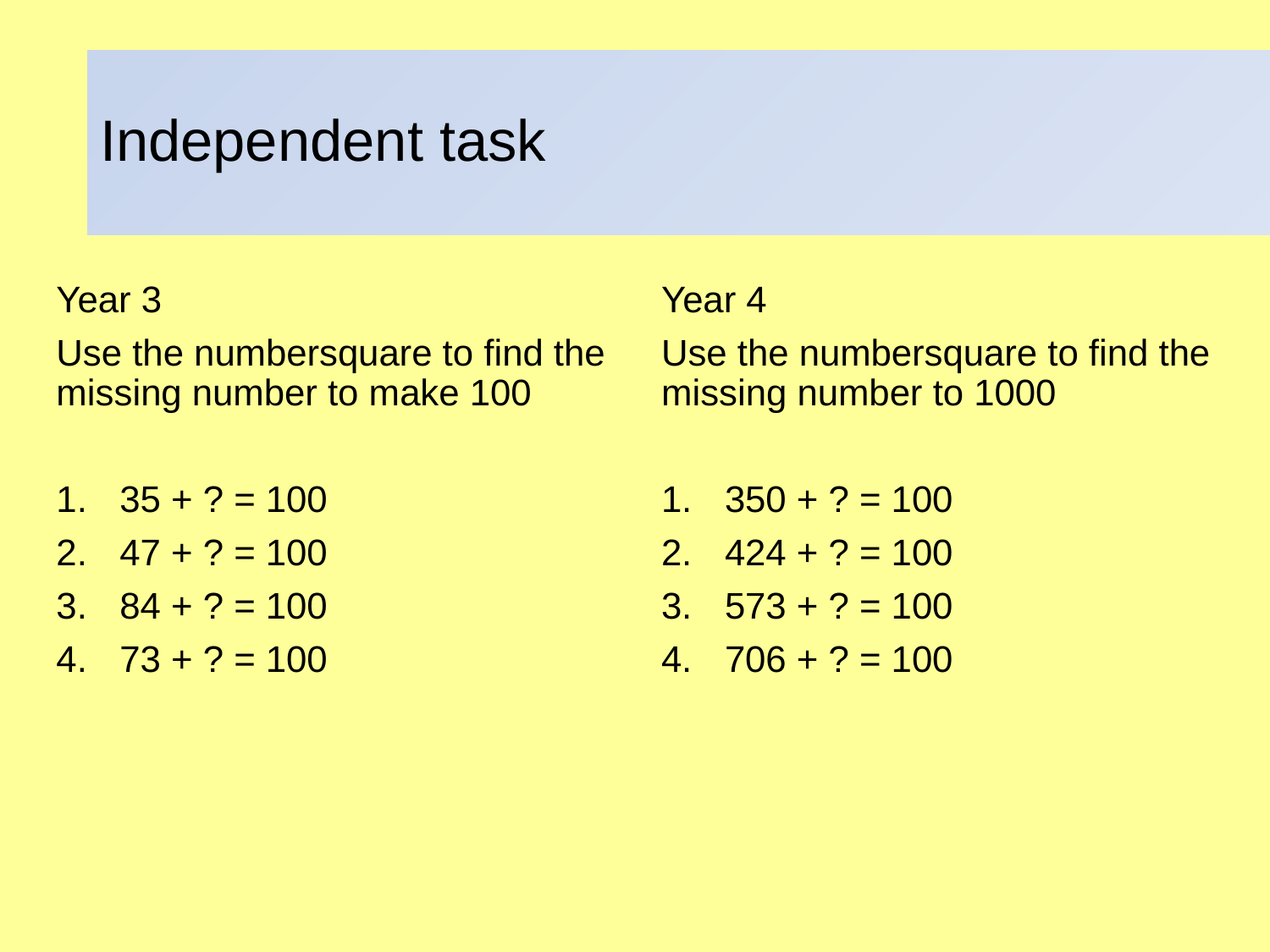

# Independent task
Year 3
Use the numbersquare to find the missing number to make 100

35 + ? = 100
47 + ? = 100
84 + ? = 100
73 + ? = 100

Year 4
Use the numbersquare to find the missing number to 1000

350 + ? = 100
424 + ? = 100
573 + ? = 100
706 + ? = 100